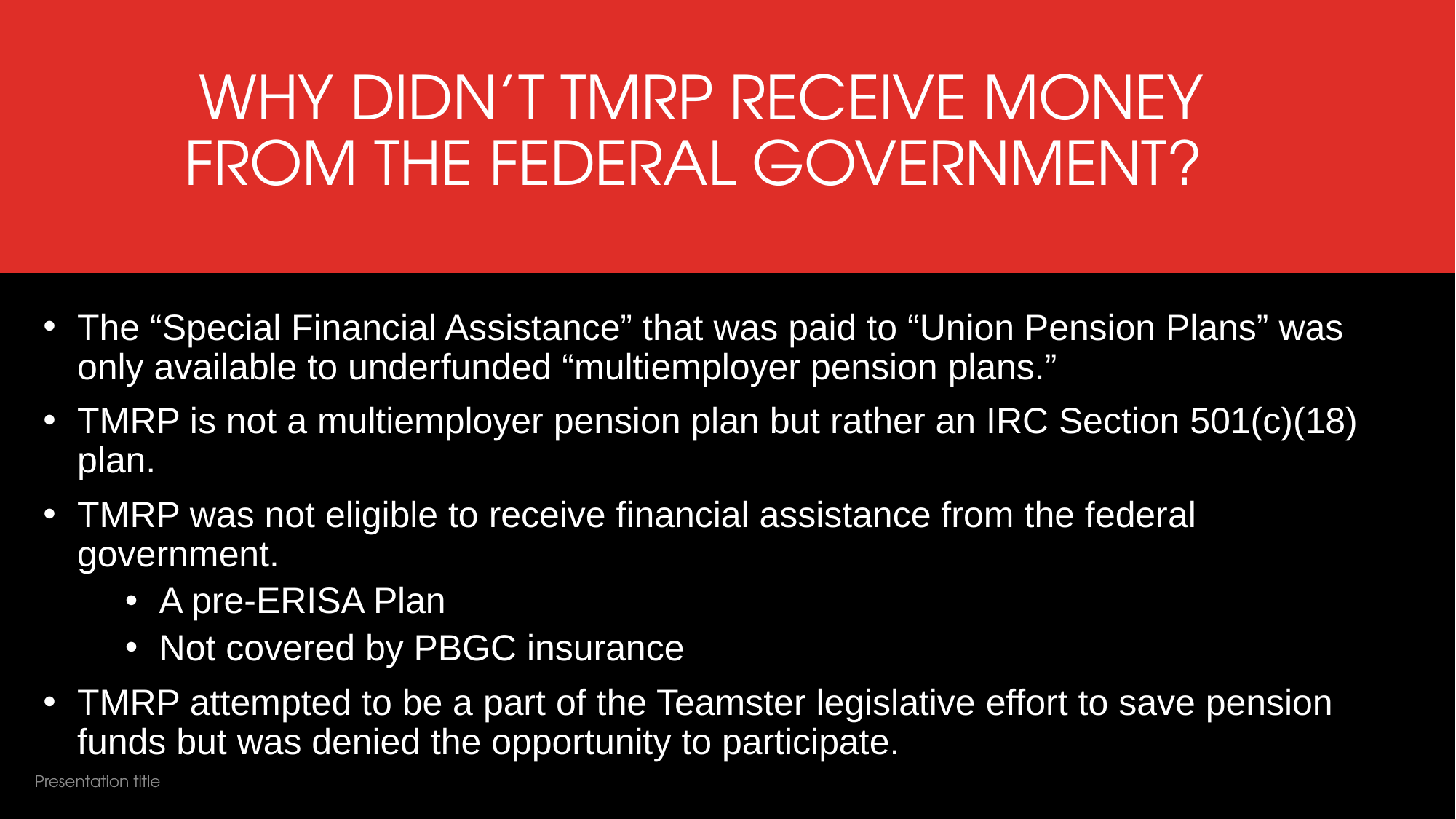

# Why didn’t tmrp receive money from the federal government?
The “Special Financial Assistance” that was paid to “Union Pension Plans” was only available to underfunded “multiemployer pension plans.”
TMRP is not a multiemployer pension plan but rather an IRC Section 501(c)(18) plan.
TMRP was not eligible to receive financial assistance from the federal government.
A pre-ERISA Plan
Not covered by PBGC insurance
TMRP attempted to be a part of the Teamster legislative effort to save pension funds but was denied the opportunity to participate.
20XX
Presentation title
7